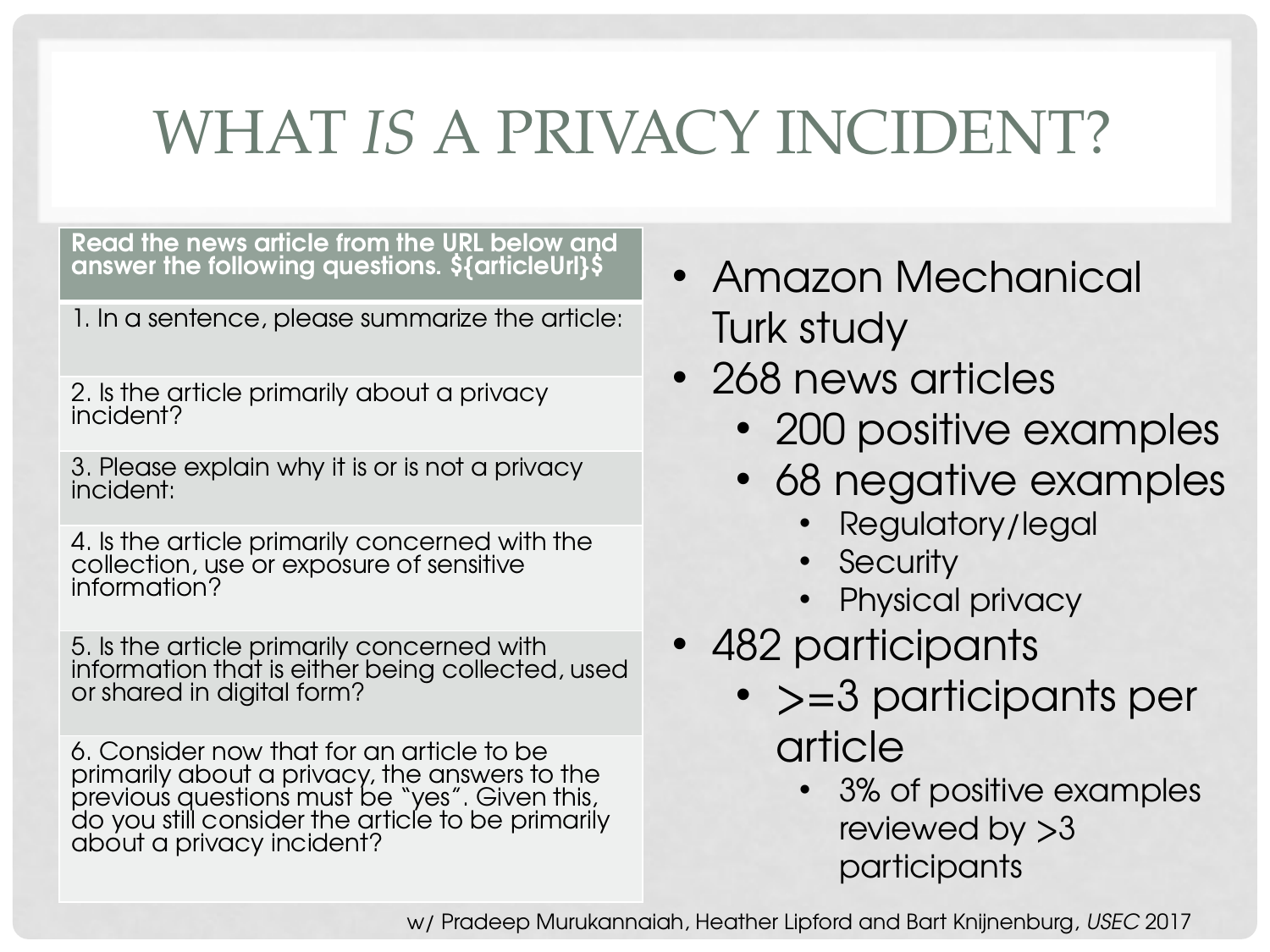

# What is a privacy incident?
| Read the news article from the URL below and answer the following questions. ${articleUrl}$ |
| --- |
| 1. In a sentence, please summarize the article: |
| 2. Is the article primarily about a privacy incident? |
| 3. Please explain why it is or is not a privacy incident: |
| 4. Is the article primarily concerned with the collection, use or exposure of sensitive information? |
| 5. Is the article primarily concerned with information that is either being collected, used or shared in digital form? |
| 6. Consider now that for an article to be primarily about a privacy, the answers to the previous questions must be “yes”. Given this, do you still consider the article to be primarily about a privacy incident? |
Amazon Mechanical Turk study
268 news articles
200 positive examples
68 negative examples
Regulatory/legal
Security
Physical privacy
482 participants
>=3 participants per article
3% of positive examples reviewed by >3 participants

w/ Pradeep Murukannaiah, Heather Lipford and Bart Knijnenburg, USEC 2017